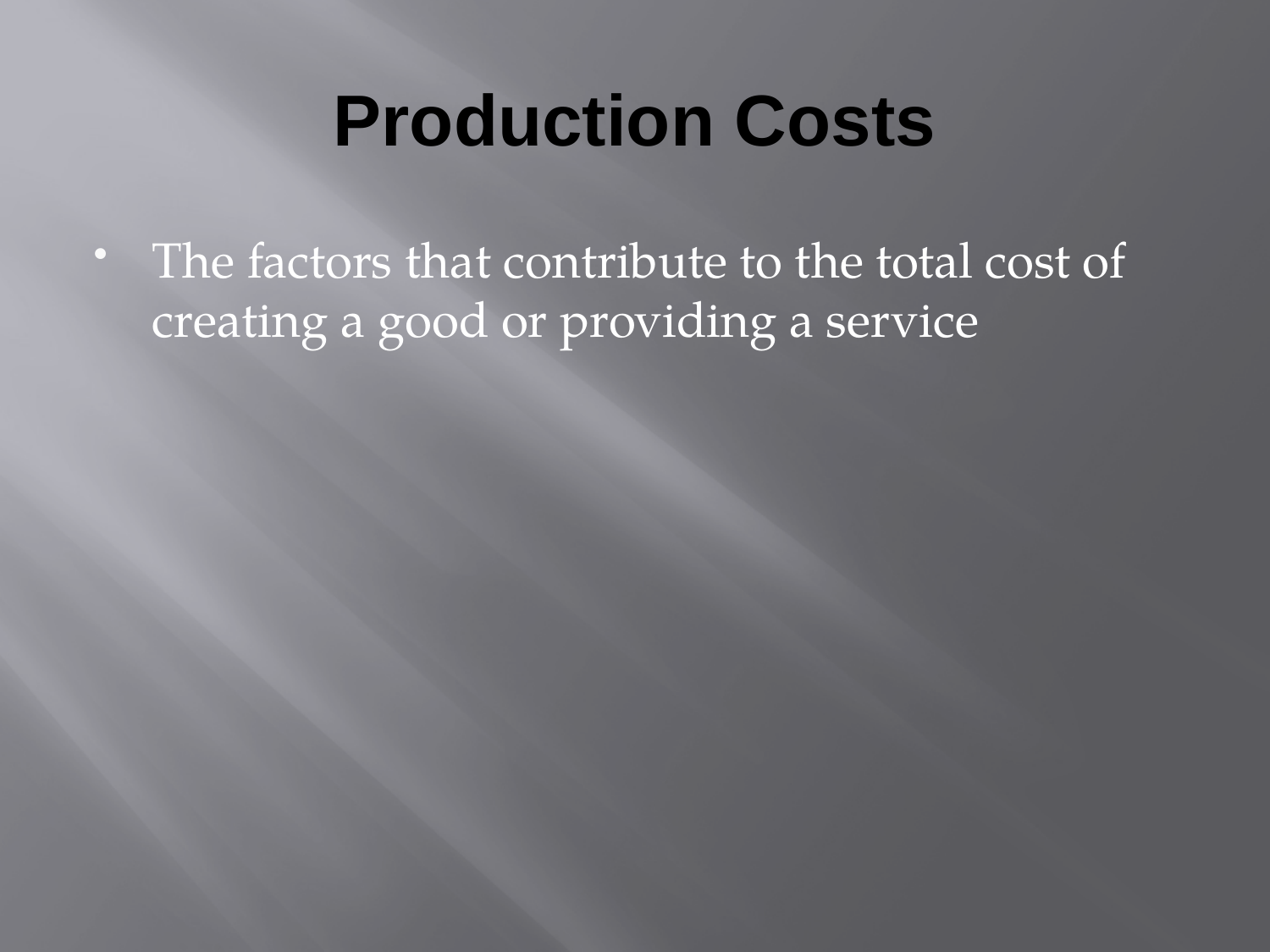

# Production Costs
The factors that contribute to the total cost of creating a good or providing a service